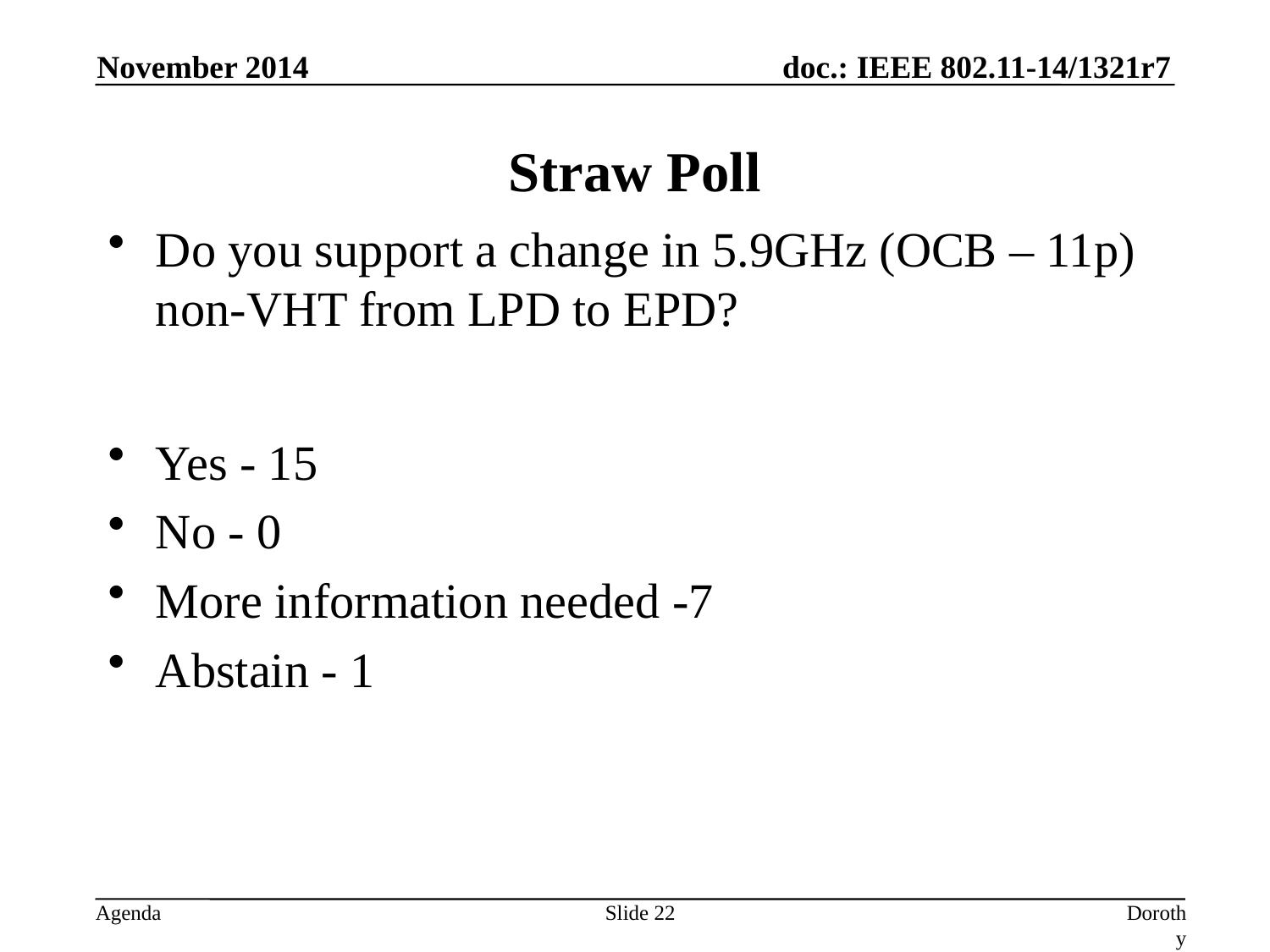

November 2014
# Straw Poll
Do you support a change in 5.9GHz (OCB – 11p) non-VHT from LPD to EPD?

Yes - 15
No - 0
More information needed -7
Abstain - 1
Slide 22
Dorothy Stanley, Aruba Networks